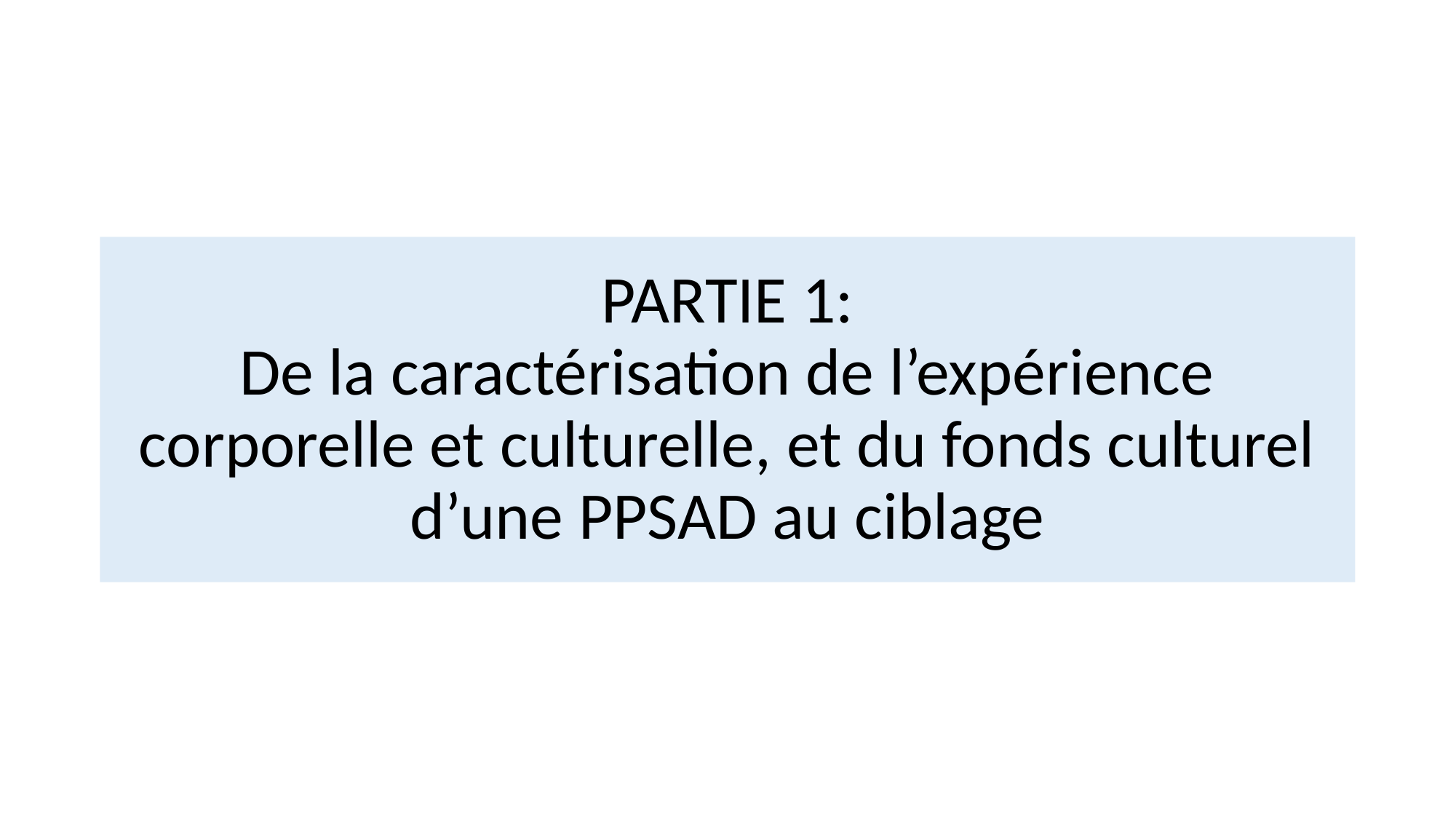

# PARTIE 1: De la caractérisation de l’expérience corporelle et culturelle, et du fonds culturel d’une PPSAD au ciblage